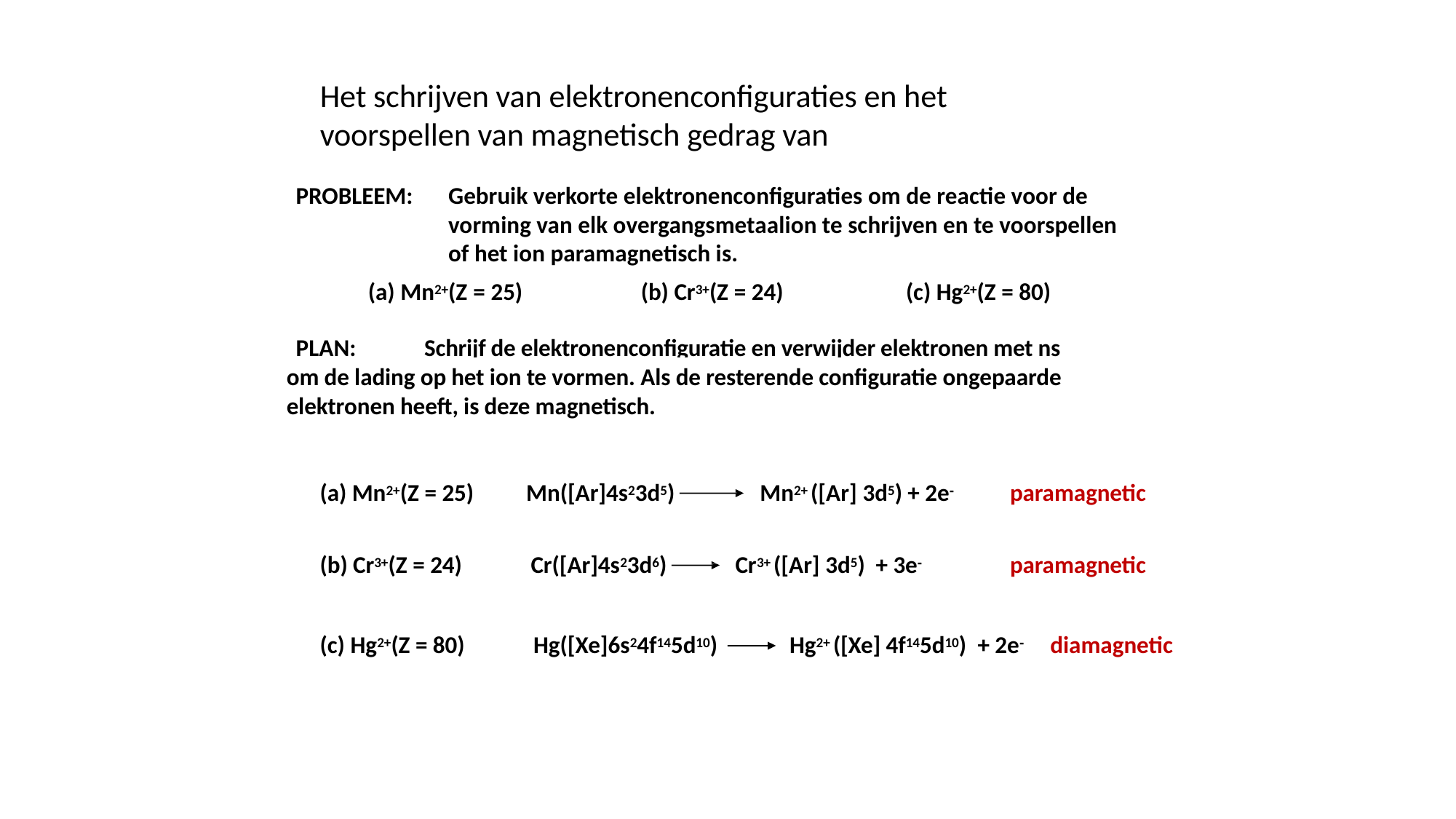

# Het schrijven van elektronenconfiguraties en het voorspellen van magnetisch gedrag van overgangsmetaalionen

PROBLEEM:
Gebruik verkorte elektronenconfiguraties om de reactie voor de vorming van elk overgangsmetaalion te schrijven en te voorspellen of het ion paramagnetisch is.
(a) Mn2+(Z = 25)	(b) Cr3+(Z = 24)	(c) Hg2+(Z = 80)

Schrijf de elektronenconfiguratie en verwijder elektronen met ns
PLAN:

om de lading op het ion te vormen. Als de resterende configuratie ongepaarde elektronen heeft, is deze magnetisch.

(a) Mn2+(Z = 25)
Mn([Ar]4s23d5)
Mn2+ ([Ar] 3d5) + 2e‐
paramagnetic

(b) Cr3+(Z = 24)
Cr([Ar]4s23d6)
Cr3+ ([Ar] 3d5) + 3e‐
paramagnetic

(c) Hg2+(Z = 80)
Hg([Xe]6s24f145d10)
Hg2+ ([Xe] 4f145d10) + 2e‐
diamagnetic